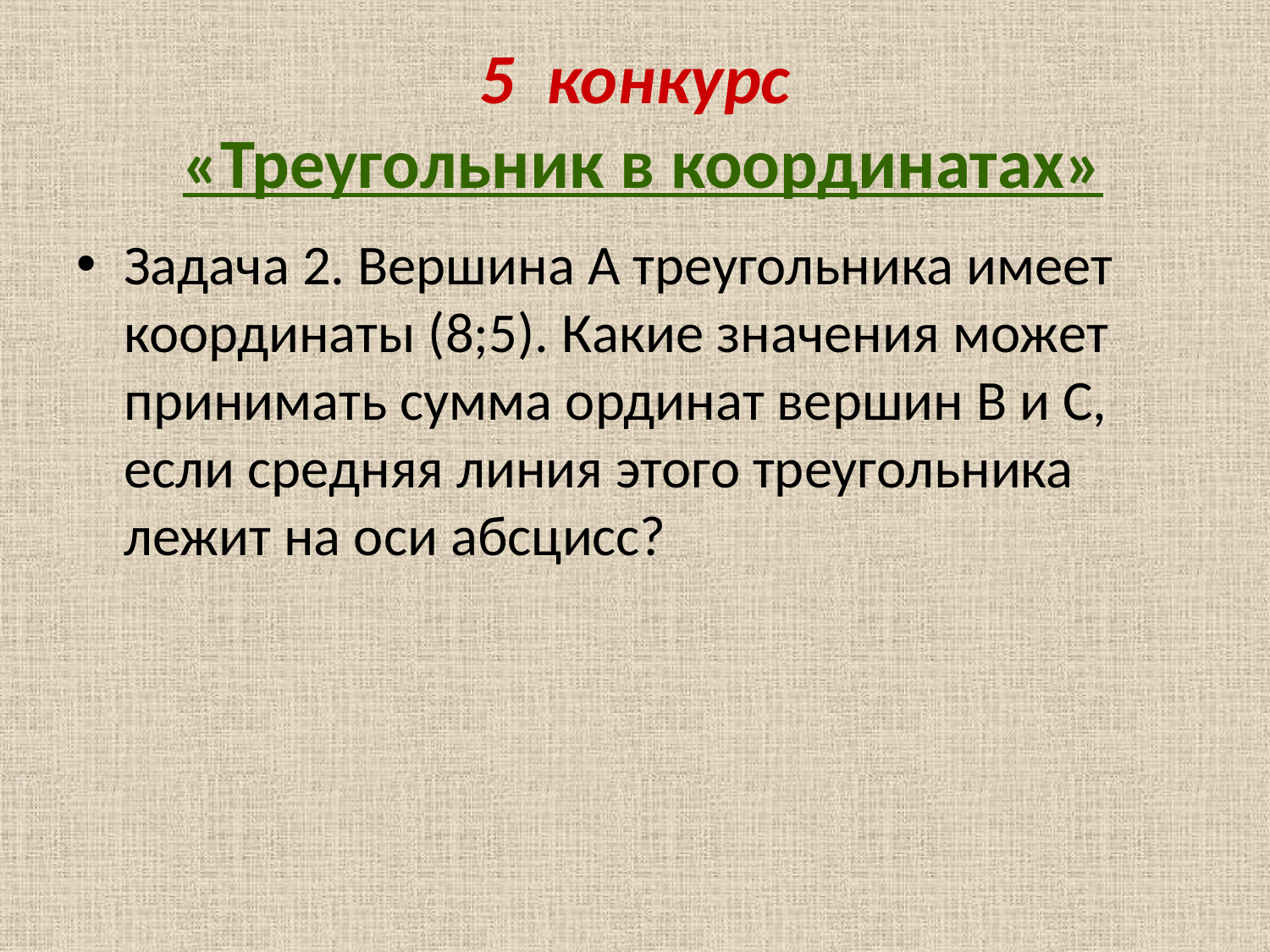

# 5  конкурс «Треугольник в координатах»
Задача 2. Вершина А треугольника имеет координаты (8;5). Какие значения может принимать сумма ординат вершин В и С, если средняя линия этого треугольника лежит на оси абсцисс?